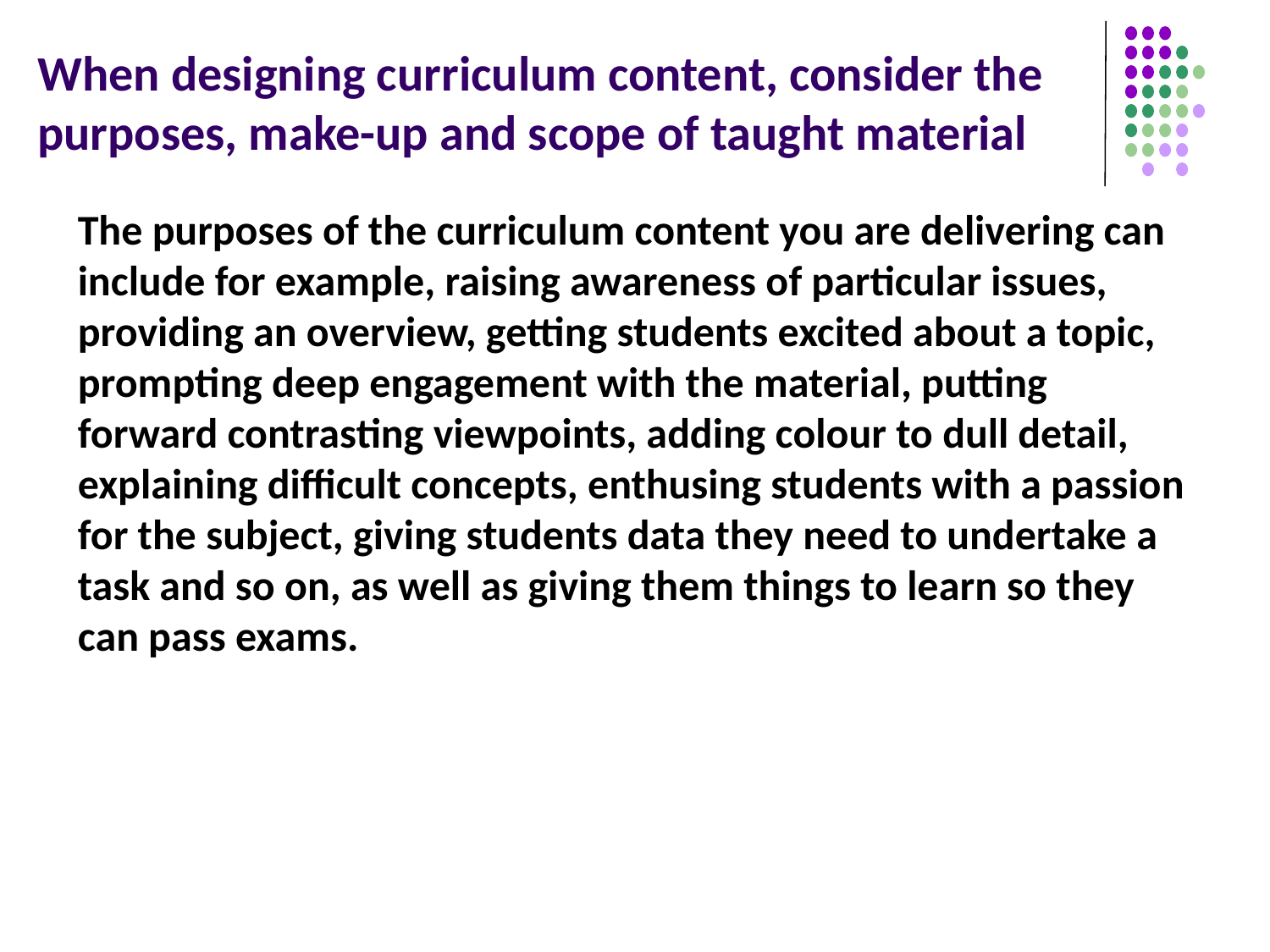

# When designing curriculum content, consider the purposes, make-up and scope of taught material
The purposes of the curriculum content you are delivering can include for example, raising awareness of particular issues, providing an overview, getting students excited about a topic, prompting deep engagement with the material, putting forward contrasting viewpoints, adding colour to dull detail, explaining difficult concepts, enthusing students with a passion for the subject, giving students data they need to undertake a task and so on, as well as giving them things to learn so they can pass exams.